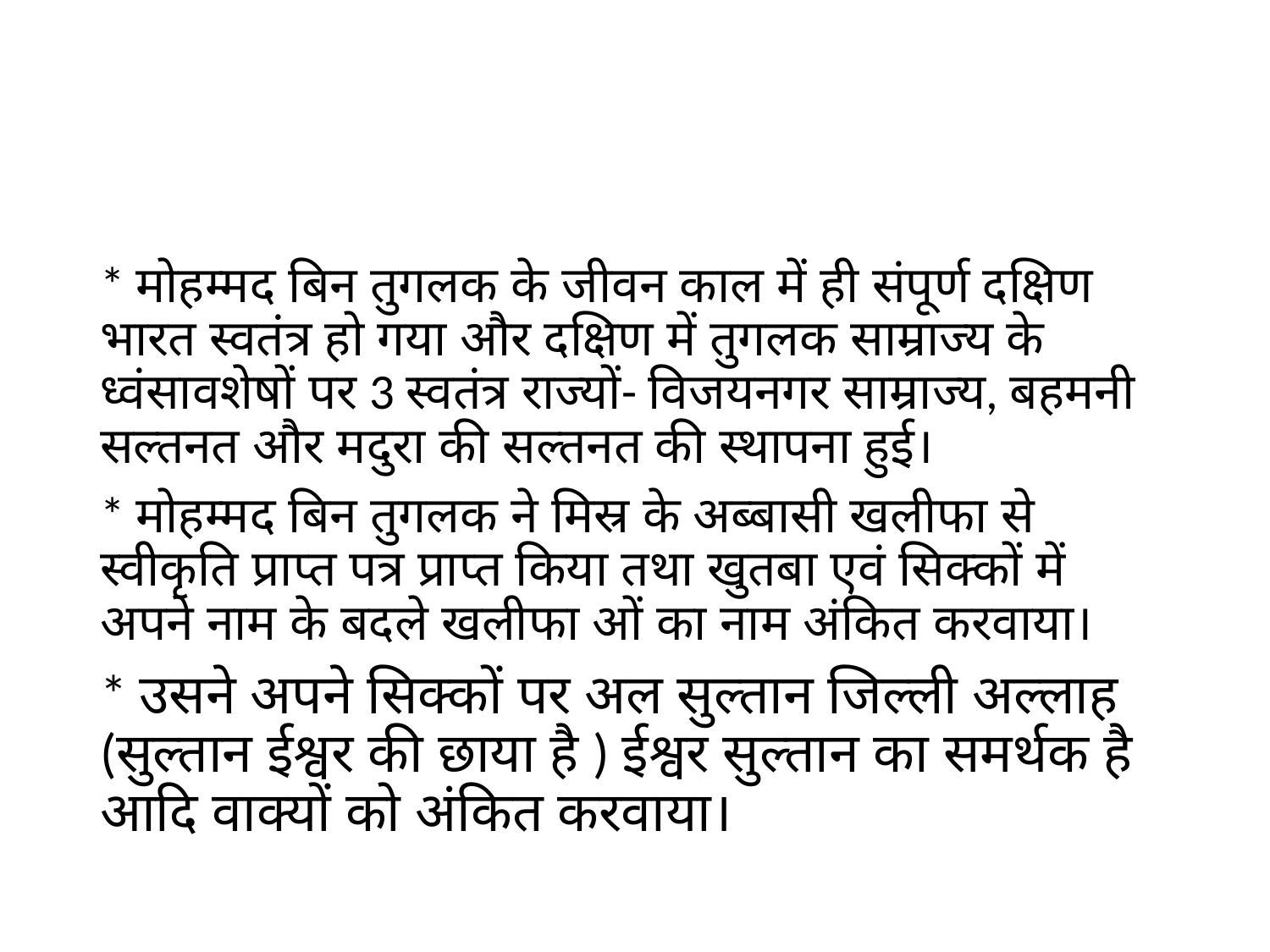

#
* मोहम्मद बिन तुगलक के जीवन काल में ही संपूर्ण दक्षिण भारत स्वतंत्र हो गया और दक्षिण में तुगलक साम्राज्य के ध्वंसावशेषों पर 3 स्वतंत्र राज्यों- विजयनगर साम्राज्य, बहमनी सल्तनत और मदुरा की सल्तनत की स्थापना हुई।
* मोहम्मद बिन तुगलक ने मिस्र के अब्बासी खलीफा से स्वीकृति प्राप्त पत्र प्राप्त किया तथा खुतबा एवं सिक्कों में अपने नाम के बदले खलीफा ओं का नाम अंकित करवाया।
* उसने अपने सिक्कों पर अल सुल्तान जिल्ली अल्लाह (सुल्तान ईश्वर की छाया है ) ईश्वर सुल्तान का समर्थक है आदि वाक्यों को अंकित करवाया।